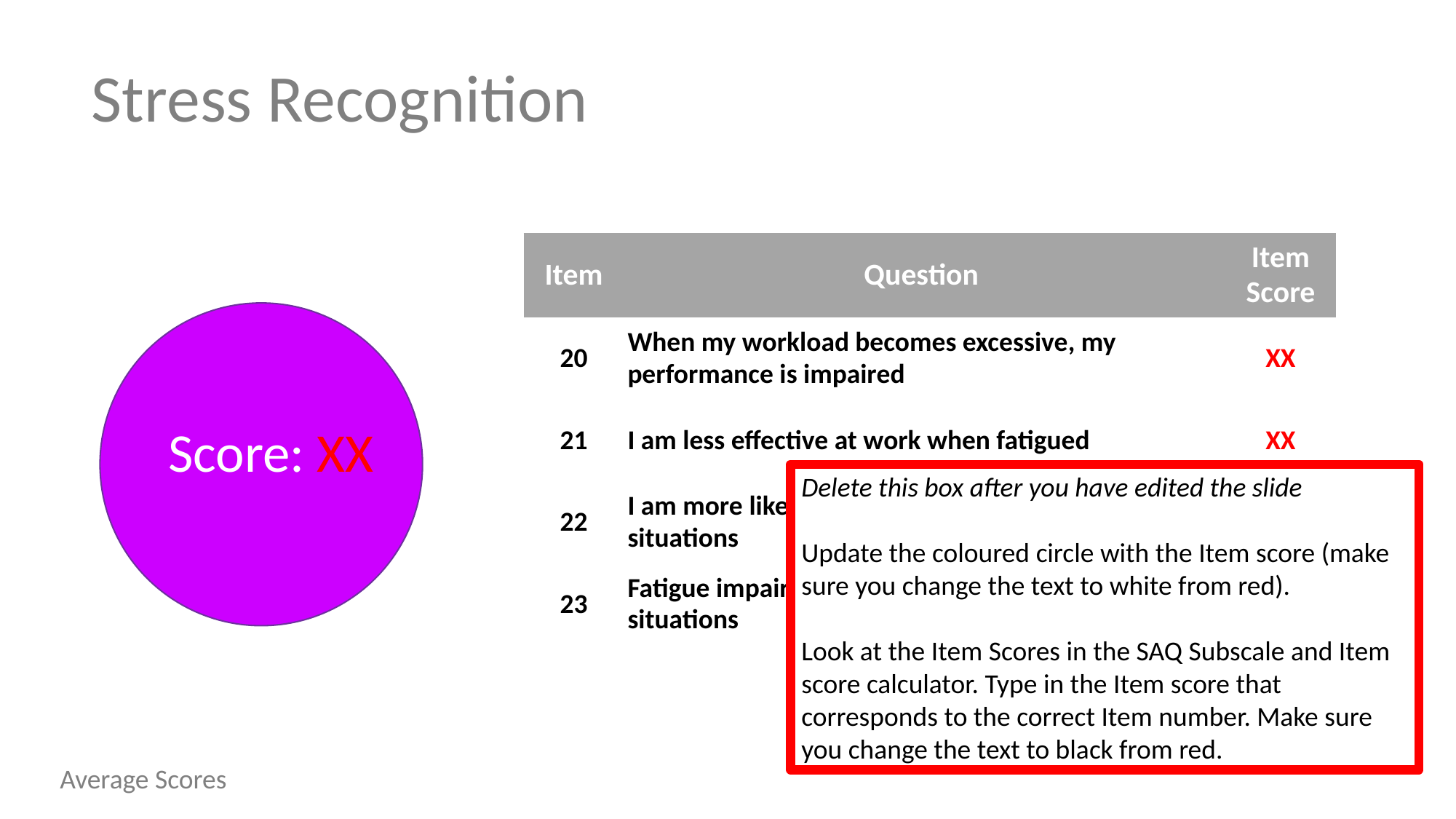

# Stress Recognition
| Item | Question | Item Score |
| --- | --- | --- |
| 20 | When my workload becomes excessive, my performance is impaired | XX |
| 21 | I am less effective at work when fatigued | XX |
| 22 | I am more likely to make errors in tense or hostile situations | XX |
| 23 | Fatigue impairs my performance during emergency situations | XX |

Score: XX
Delete this box after you have edited the slide

Update the coloured circle with the Item score (make sure you change the text to white from red).

Look at the Item Scores in the SAQ Subscale and Item score calculator. Type in the Item score that corresponds to the correct Item number. Make sure you change the text to black from red.
Clinical Excellence Commission © 2019
Average Scores